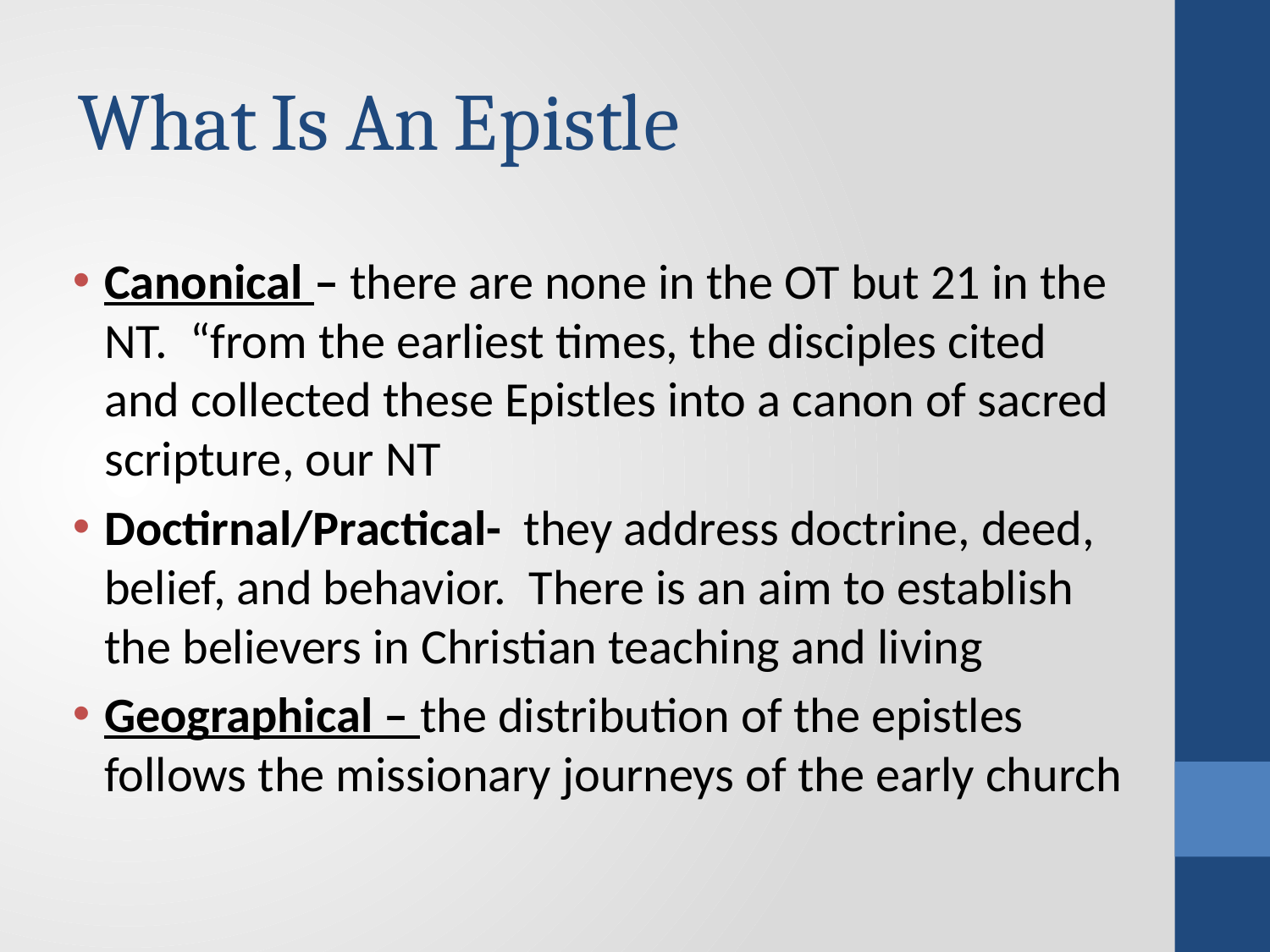

# What Is An Epistle
Canonical – there are none in the OT but 21 in the NT.  “from the earliest times, the disciples cited and collected these Epistles into a canon of sacred scripture, our NT
Doctirnal/Practical-  they address doctrine, deed, belief, and behavior.  There is an aim to establish the believers in Christian teaching and living
Geographical – the distribution of the epistles follows the missionary journeys of the early church